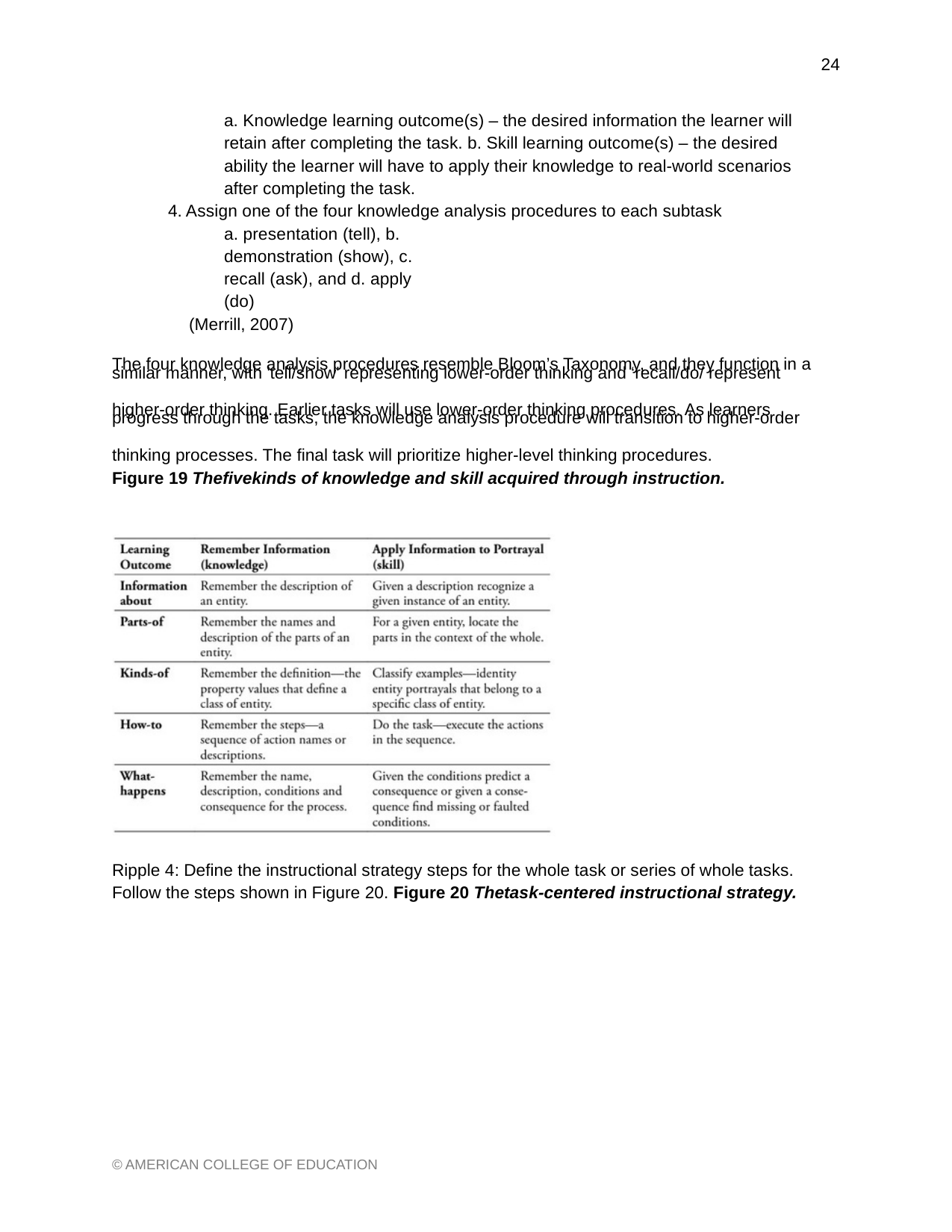

24
a. Knowledge learning outcome(s) – the desired information the learner will retain after completing the task. b. Skill learning outcome(s) – the desired ability the learner will have to apply their knowledge to real-world scenarios after completing the task.
4. Assign one of the four knowledge analysis procedures to each subtask
a. presentation (tell), b. demonstration (show), c. recall (ask), and d. apply (do)
(Merrill, 2007)
The four knowledge analysis procedures resemble Bloom’s Taxonomy, and they function in a
similar manner, with 'tell/show' representing lower-order thinking and ‘recall/do/ represent
higher-order thinking. Earlier tasks will use lower-order thinking procedures. As learners
progress through the tasks, the knowledge analysis procedure will transition to higher-order
thinking processes. The final task will prioritize higher-level thinking procedures.
Figure 19 Thefivekinds of knowledge and skill acquired through instruction.

Ripple 4: Define the instructional strategy steps for the whole task or series of whole tasks. Follow the steps shown in Figure 20. Figure 20 Thetask-centered instructional strategy.
© AMERICAN COLLEGE OF EDUCATION